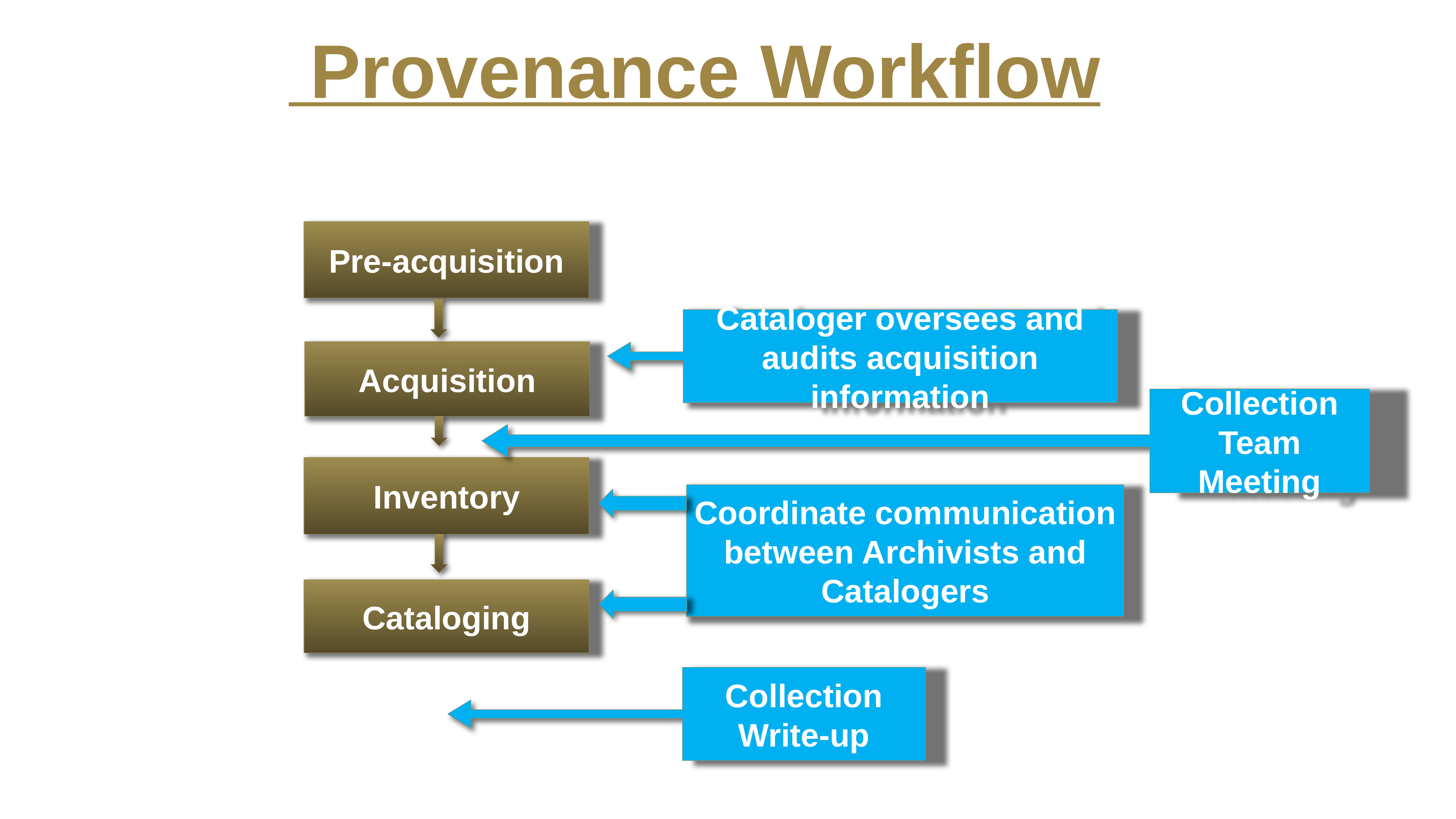

# Provenance Workflow
Pre-acquisition

Cataloger oversees and audits acquisition information
Acquisition
Collection Team Meeting

Inventory
Coordinate communication between Archivists and Catalogers

Cataloging

Collection Write-up